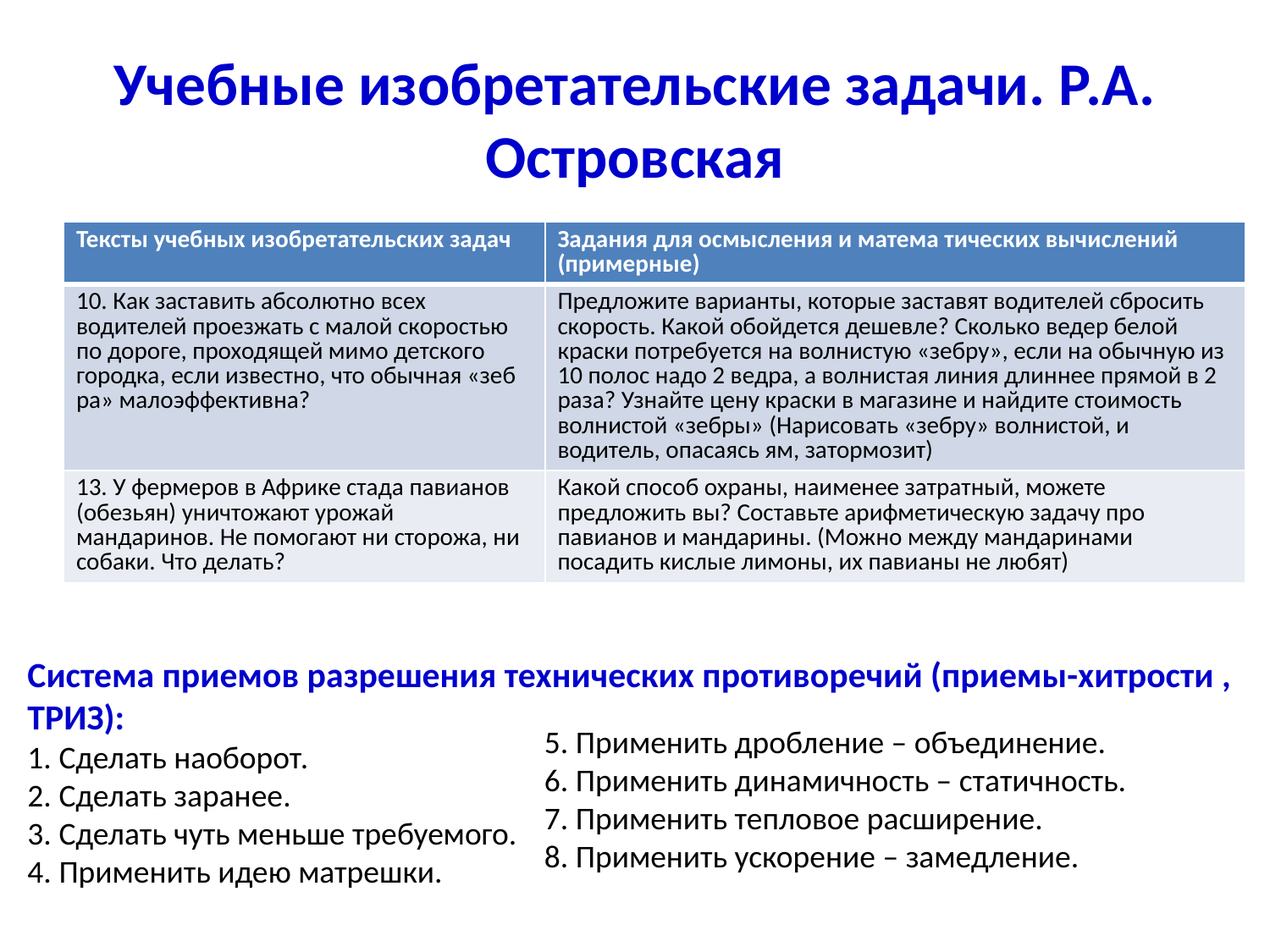

# Учебные изобретательские задачи. Р.А. Островская
| Тексты учебных изобретательских задач | Задания для осмысления и матема тических вычислений (примерные) |
| --- | --- |
| 10. Как заставить абсолютно всех водителей проезжать с малой скоростью по дороге, проходящей мимо детского городка, если известно, что обычная «зеб ра» малоэффективна? | Предложите варианты, которые заставят водителей сбросить скорость. Какой обойдется дешевле? Сколько ведер белой краски потребуется на волнистую «зебру», если на обычную из 10 полос надо 2 ведра, а волнистая линия длиннее прямой в 2 раза? Узнайте цену краски в магазине и найдите стоимость волнистой «зебры» (Нарисовать «зебру» волнистой, и водитель, опасаясь ям, затормозит) |
| 13. У фермеров в Африке стада павианов (обезьян) уничтожают урожай мандаринов. Не помогают ни сторожа, ни собаки. Что делать? | Какой способ охраны, наименее затратный, можете предложить вы? Составьте арифметическую задачу про павианов и мандарины. (Можно между мандаринами посадить кислые лимоны, их павианы не любят) |
Система приемов разрешения технических противоречий (приемы-хитрости , ТРИЗ):
1. Сделать наоборот.
2. Сделать заранее.
3. Сделать чуть меньше требуемого.
4. Применить идею матрешки.
5. Применить дробление – объединение.
6. Применить динамичность – статичность.
7. Применить тепловое расширение.
8. Применить ускорение – замедление.